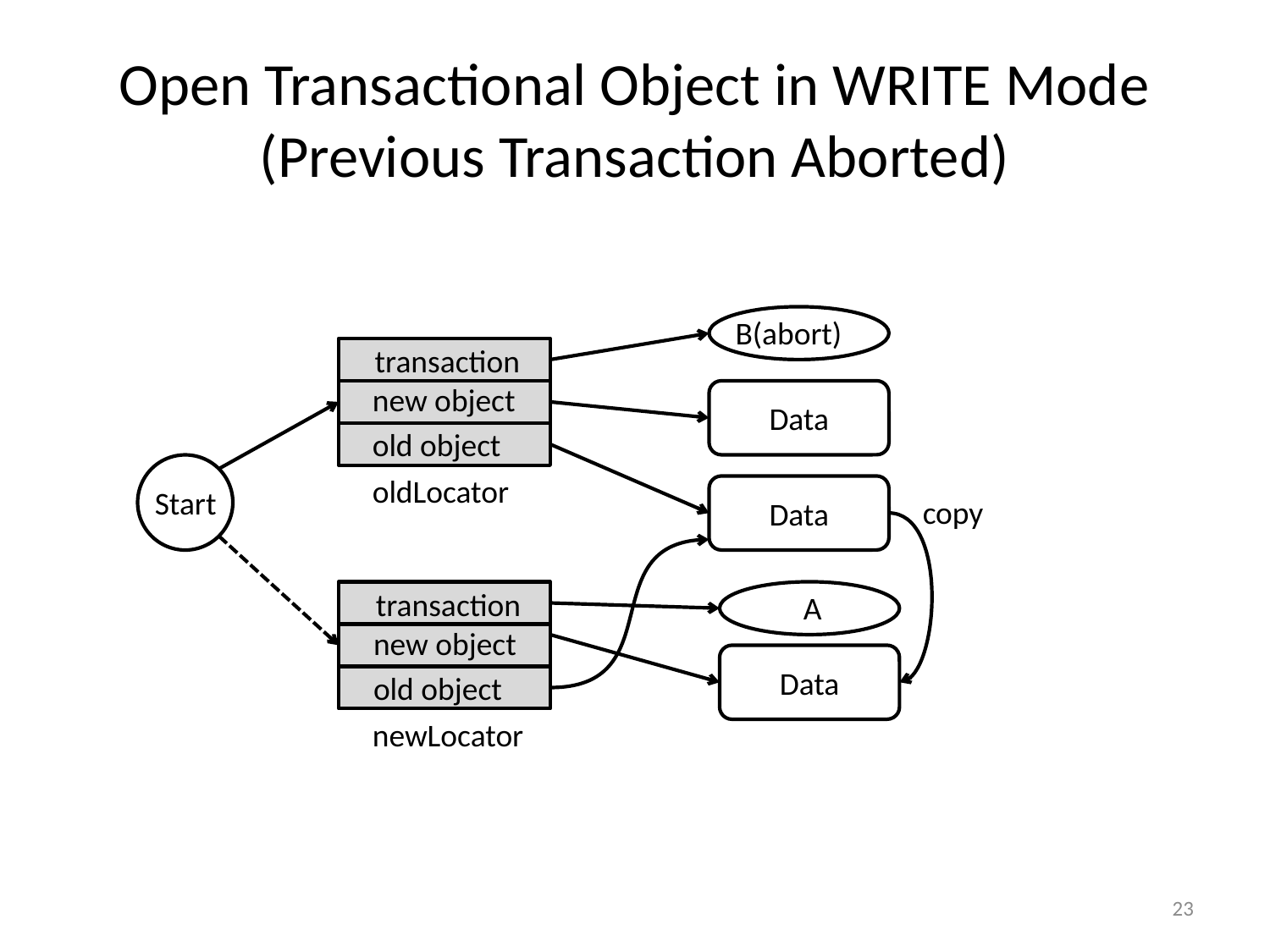

# Open Transactional Object in WRITE Mode (Previous Transaction Aborted)

B(abort)
transaction

new object
Data
old object

oldLocator
Data
Start
copy
transaction

    A
new object
Data
old object
newLocator
23